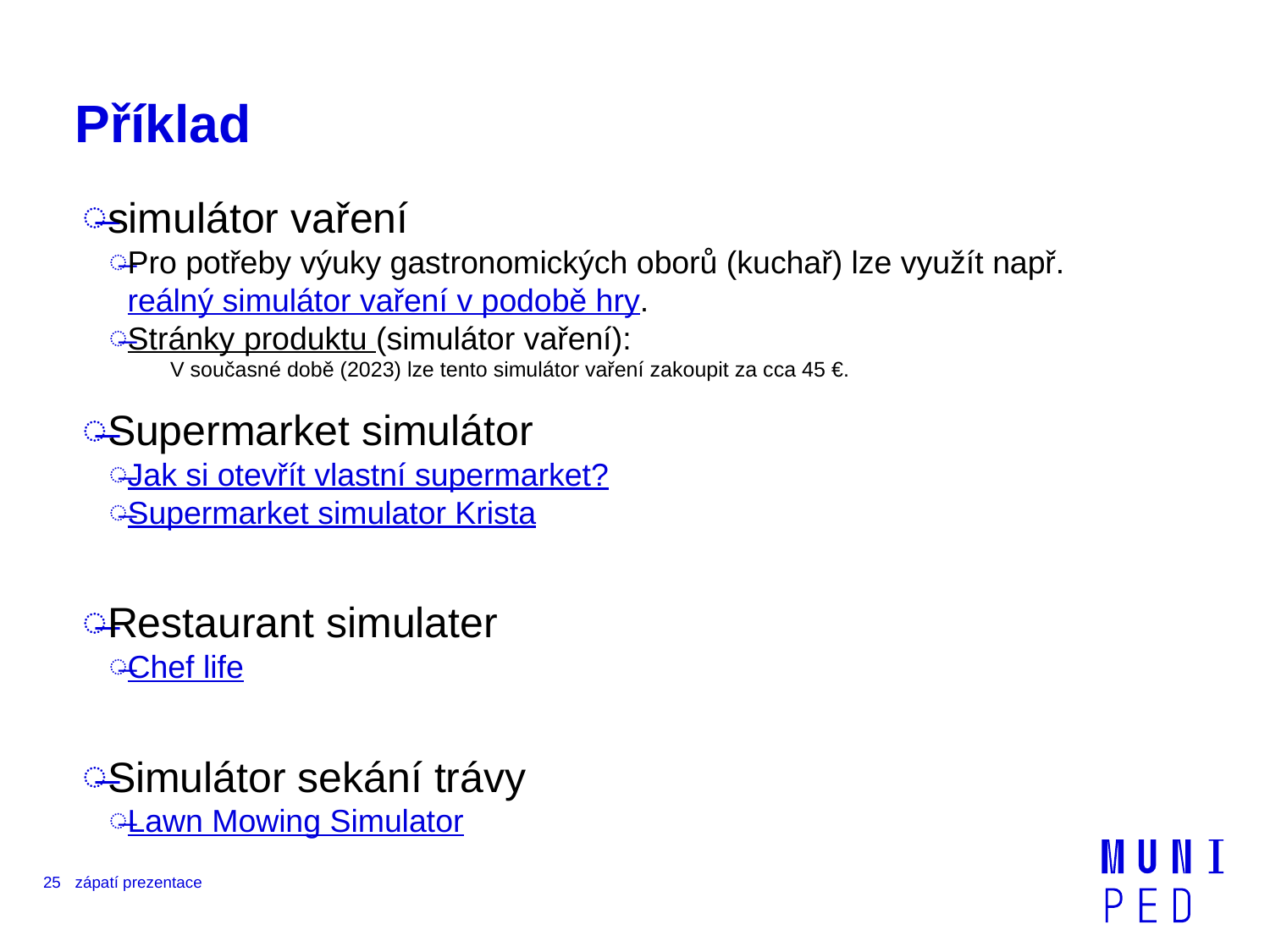

# Příklad
simulátor vaření
Pro potřeby výuky gastronomických oborů (kuchař) lze využít např. reálný simulátor vaření v podobě hry.
Stránky produktu (simulátor vaření):
V současné době (2023) lze tento simulátor vaření zakoupit za cca 45 €.

Supermarket simulátor
Jak si otevřít vlastní supermarket?
Supermarket simulator Krista

Restaurant simulater
Chef life

Simulátor sekání trávy
Lawn Mowing Simulator

25
zápatí prezentace